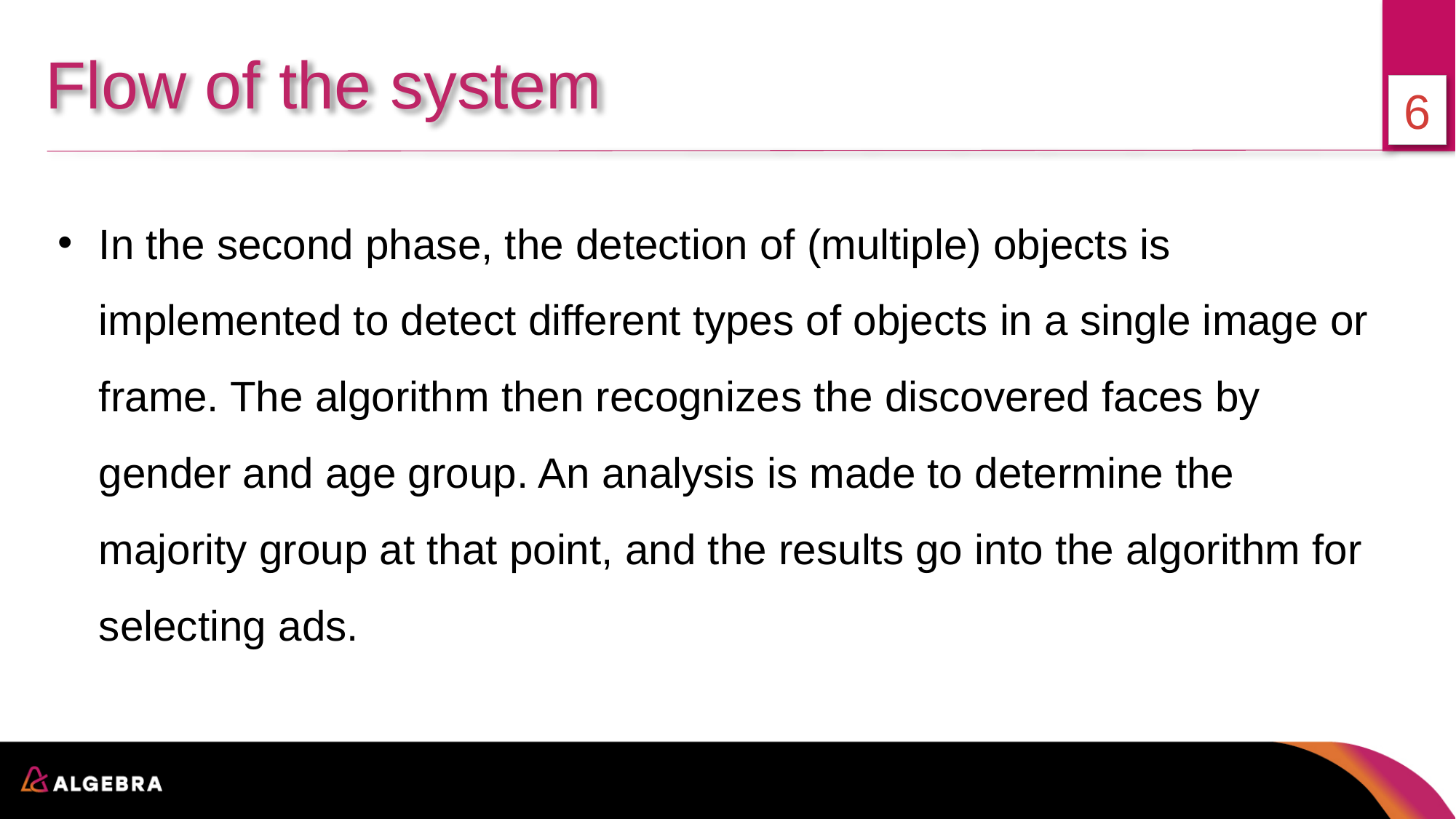

Flow of the system
6
In the second phase, the detection of (multiple) objects is implemented to detect different types of objects in a single image or frame. The algorithm then recognizes the discovered faces by gender and age group. An analysis is made to determine the majority group at that point, and the results go into the algorithm for selecting ads.